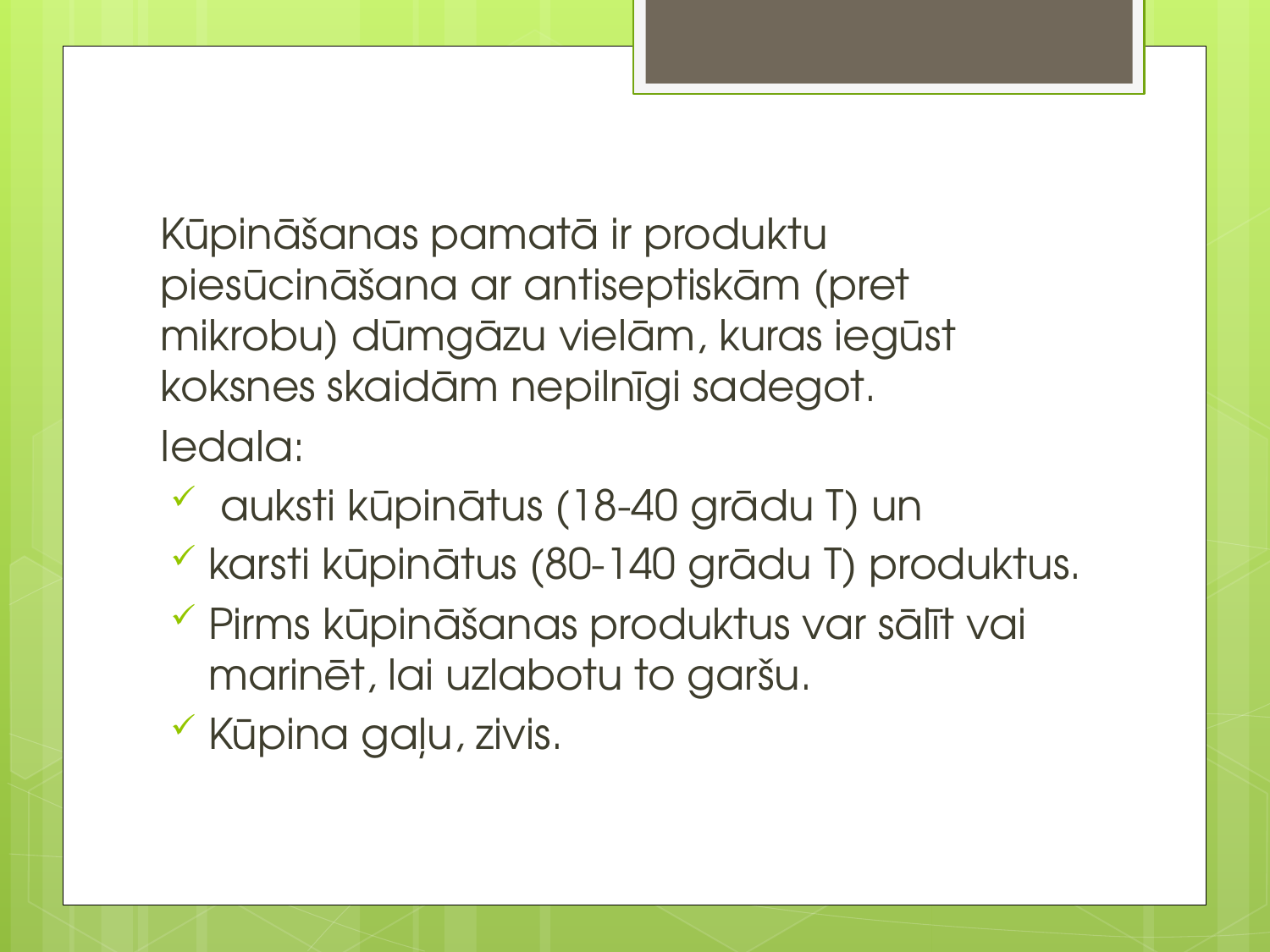

#
Kūpināšanas pamatā ir produktu piesūcināšana ar antiseptiskām (pret mikrobu) dūmgāzu vielām, kuras iegūst koksnes skaidām nepilnīgi sadegot.
Iedala:
 auksti kūpinātus (18-40 grādu T) un
karsti kūpinātus (80-140 grādu T) produktus.
Pirms kūpināšanas produktus var sālīt vai marinēt, lai uzlabotu to garšu.
Kūpina gaļu, zivis.